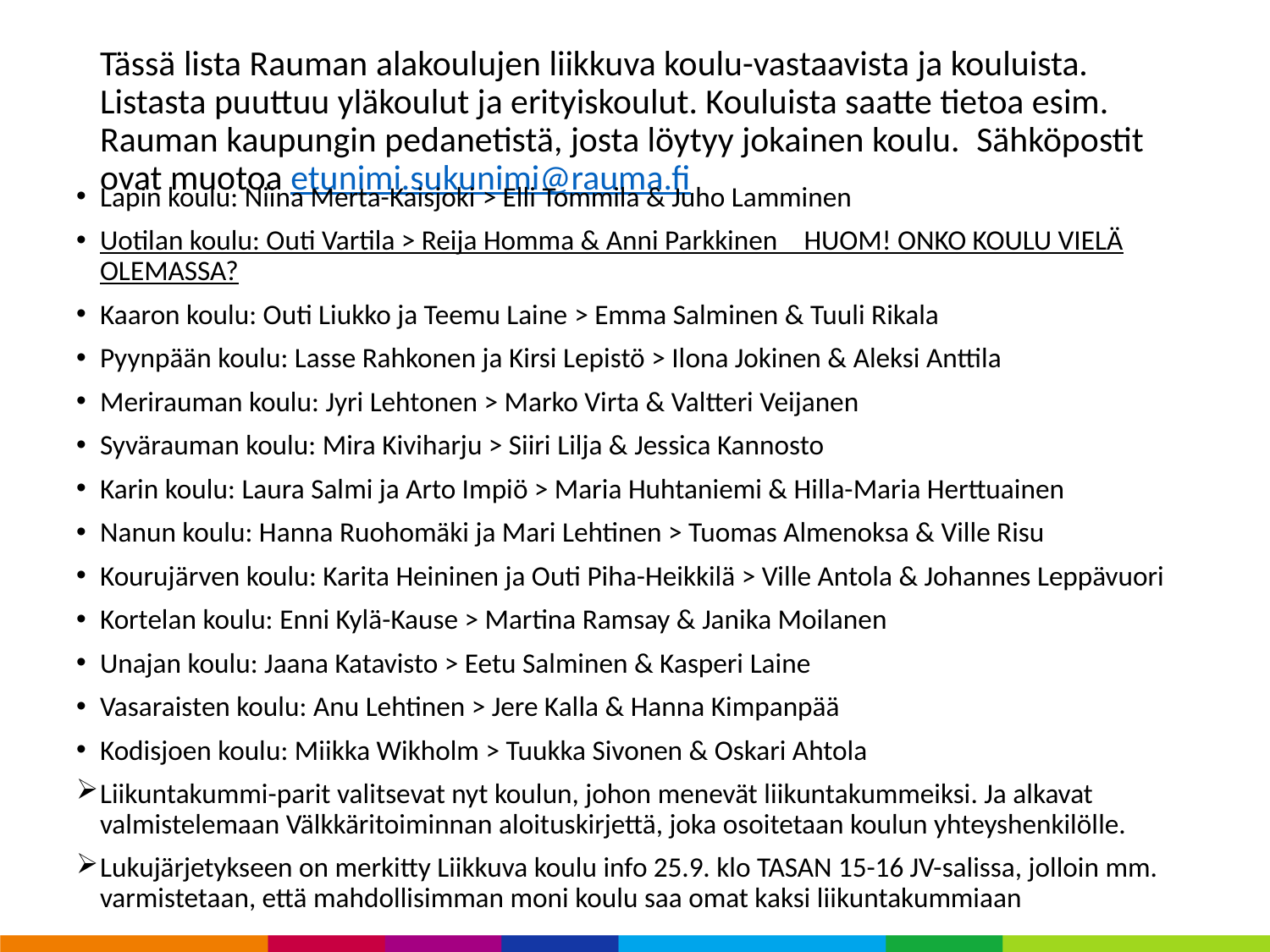

# Tässä lista Rauman alakoulujen liikkuva koulu-vastaavista ja kouluista. Listasta puuttuu yläkoulut ja erityiskoulut. Kouluista saatte tietoa esim. Rauman kaupungin pedanetistä, josta löytyy jokainen koulu.  Sähköpostit ovat muotoa etunimi.sukunimi@rauma.fi
Lapin koulu: Niina Merta-Kaisjoki > Elli Tommila & Juho Lamminen
Uotilan koulu: Outi Vartila > Reija Homma & Anni Parkkinen    HUOM! ONKO KOULU VIELÄ OLEMASSA?
Kaaron koulu: Outi Liukko ja Teemu Laine > Emma Salminen & Tuuli Rikala
Pyynpään koulu: Lasse Rahkonen ja Kirsi Lepistö > Ilona Jokinen & Aleksi Anttila
Merirauman koulu: Jyri Lehtonen > Marko Virta & Valtteri Veijanen
Syvärauman koulu: Mira Kiviharju > Siiri Lilja & Jessica Kannosto
Karin koulu: Laura Salmi ja Arto Impiö > Maria Huhtaniemi & Hilla-Maria Herttuainen
Nanun koulu: Hanna Ruohomäki ja Mari Lehtinen > Tuomas Almenoksa & Ville Risu
Kourujärven koulu: Karita Heininen ja Outi Piha-Heikkilä > Ville Antola & Johannes Leppävuori
Kortelan koulu: Enni Kylä-Kause > Martina Ramsay & Janika Moilanen
Unajan koulu: Jaana Katavisto > Eetu Salminen & Kasperi Laine
Vasaraisten koulu: Anu Lehtinen > Jere Kalla & Hanna Kimpanpää
Kodisjoen koulu: Miikka Wikholm > Tuukka Sivonen & Oskari Ahtola
Liikuntakummi-parit valitsevat nyt koulun, johon menevät liikuntakummeiksi. Ja alkavat valmistelemaan Välkkäritoiminnan aloituskirjettä, joka osoitetaan koulun yhteyshenkilölle.
Lukujärjetykseen on merkitty Liikkuva koulu info 25.9. klo TASAN 15-16 JV-salissa, jolloin mm. varmistetaan, että mahdollisimman moni koulu saa omat kaksi liikuntakummiaan